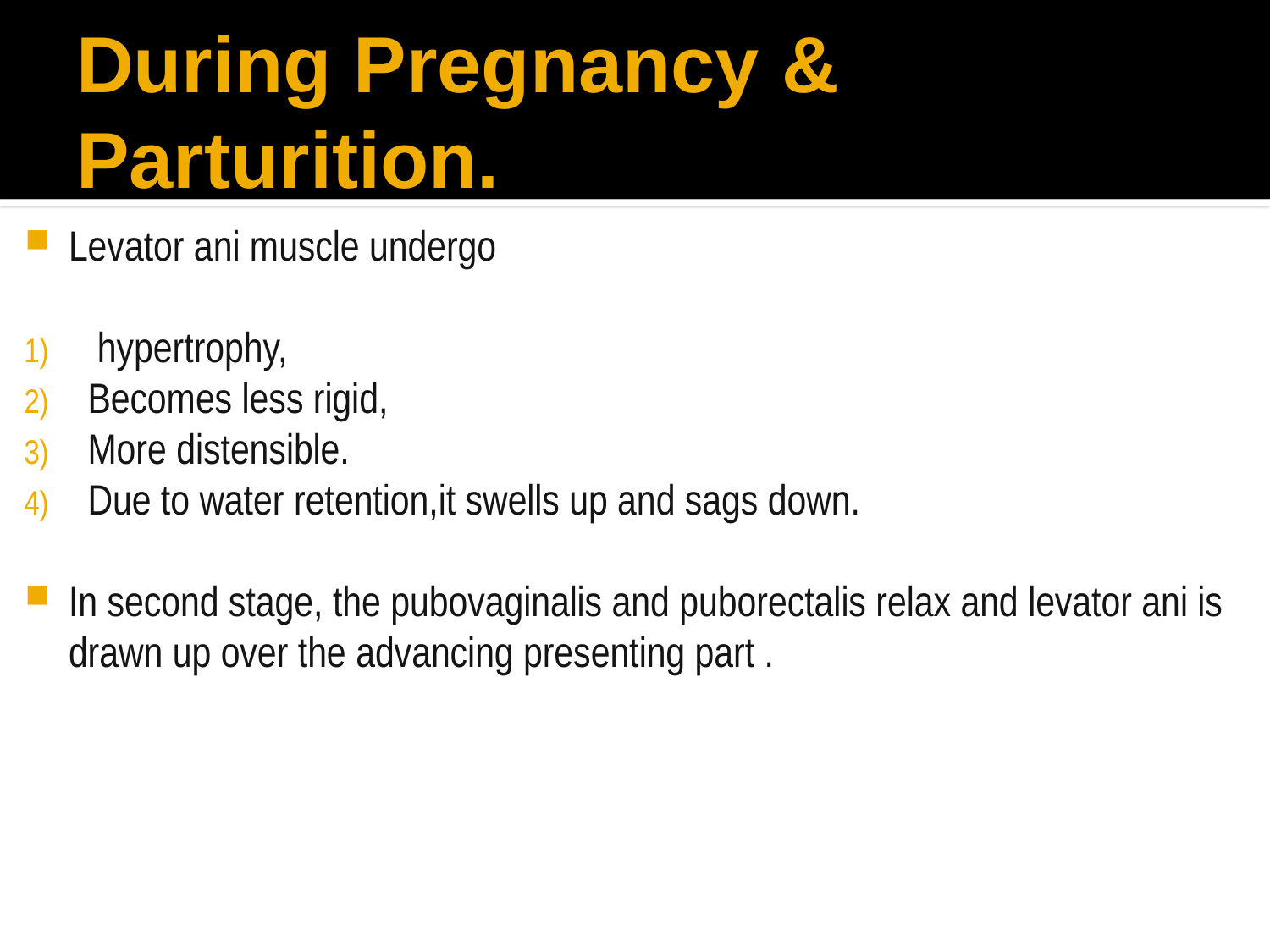

# During Pregnancy & Parturition.
Levator ani muscle undergo

 hypertrophy,
Becomes less rigid,
More distensible.
Due to water retention,it swells up and sags down.

In second stage, the pubovaginalis and puborectalis relax and levator ani is drawn up over the advancing presenting part .